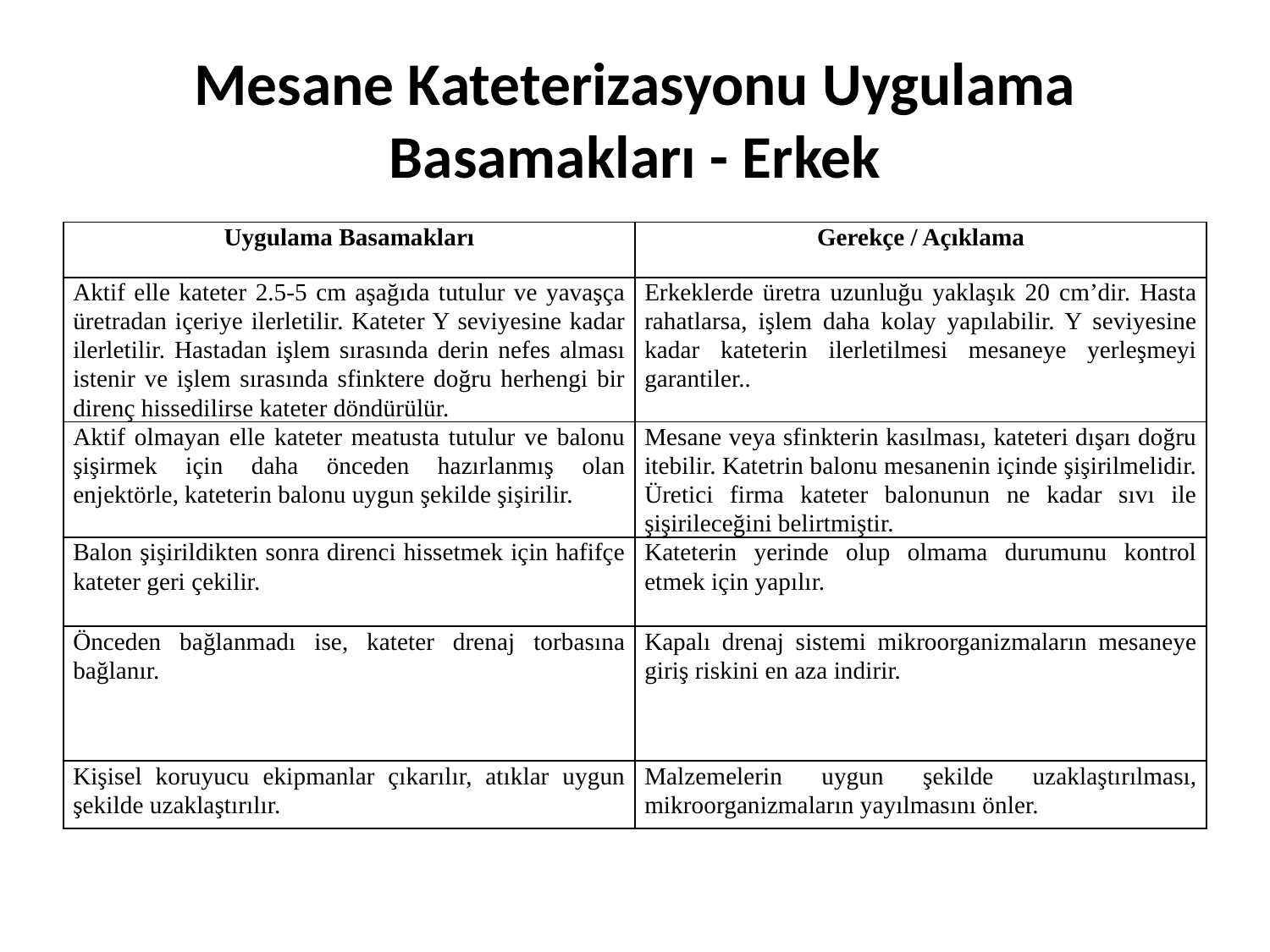

# Mesane Kateterizasyonu Uygulama Basamakları - Erkek
| Uygulama Basamakları | Gerekçe / Açıklama |
| --- | --- |
| Aktif elle kateter 2.5-5 cm aşağıda tutulur ve yavaşça üretradan içeriye ilerletilir. Kateter Y seviyesine kadar ilerletilir. Hastadan işlem sırasında derin nefes alması istenir ve işlem sırasında sfinktere doğru herhengi bir direnç hissedilirse kateter döndürülür. | Erkeklerde üretra uzunluğu yaklaşık 20 cm’dir. Hasta rahatlarsa, işlem daha kolay yapılabilir. Y seviyesine kadar kateterin ilerletilmesi mesaneye yerleşmeyi garantiler.. |
| Aktif olmayan elle kateter meatusta tutulur ve balonu şişirmek için daha önceden hazırlanmış olan enjektörle, kateterin balonu uygun şekilde şişirilir. | Mesane veya sfinkterin kasılması, kateteri dışarı doğru itebilir. Katetrin balonu mesanenin içinde şişirilmelidir. Üretici firma kateter balonunun ne kadar sıvı ile şişirileceğini belirtmiştir. |
| Balon şişirildikten sonra direnci hissetmek için hafifçe kateter geri çekilir. | Kateterin yerinde olup olmama durumunu kontrol etmek için yapılır. |
| Önceden bağlanmadı ise, kateter drenaj torbasına bağlanır. | Kapalı drenaj sistemi mikroorganizmaların mesaneye giriş riskini en aza indirir. |
| Kişisel koruyucu ekipmanlar çıkarılır, atıklar uygun şekilde uzaklaştırılır. | Malzemelerin uygun şekilde uzaklaştırılması, mikroorganizmaların yayılmasını önler. |